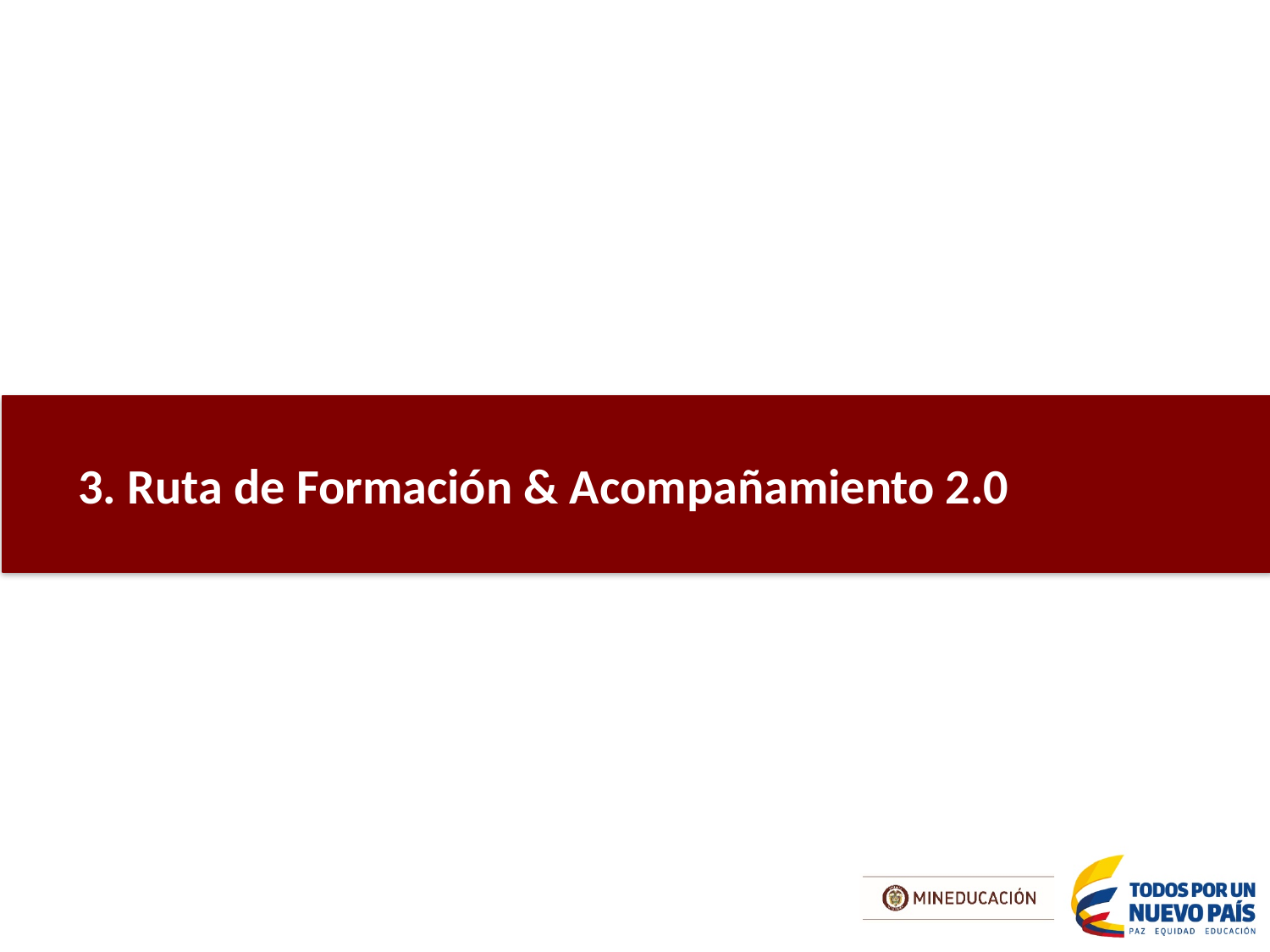

3. Ruta de Formación & Acompañamiento 2.0